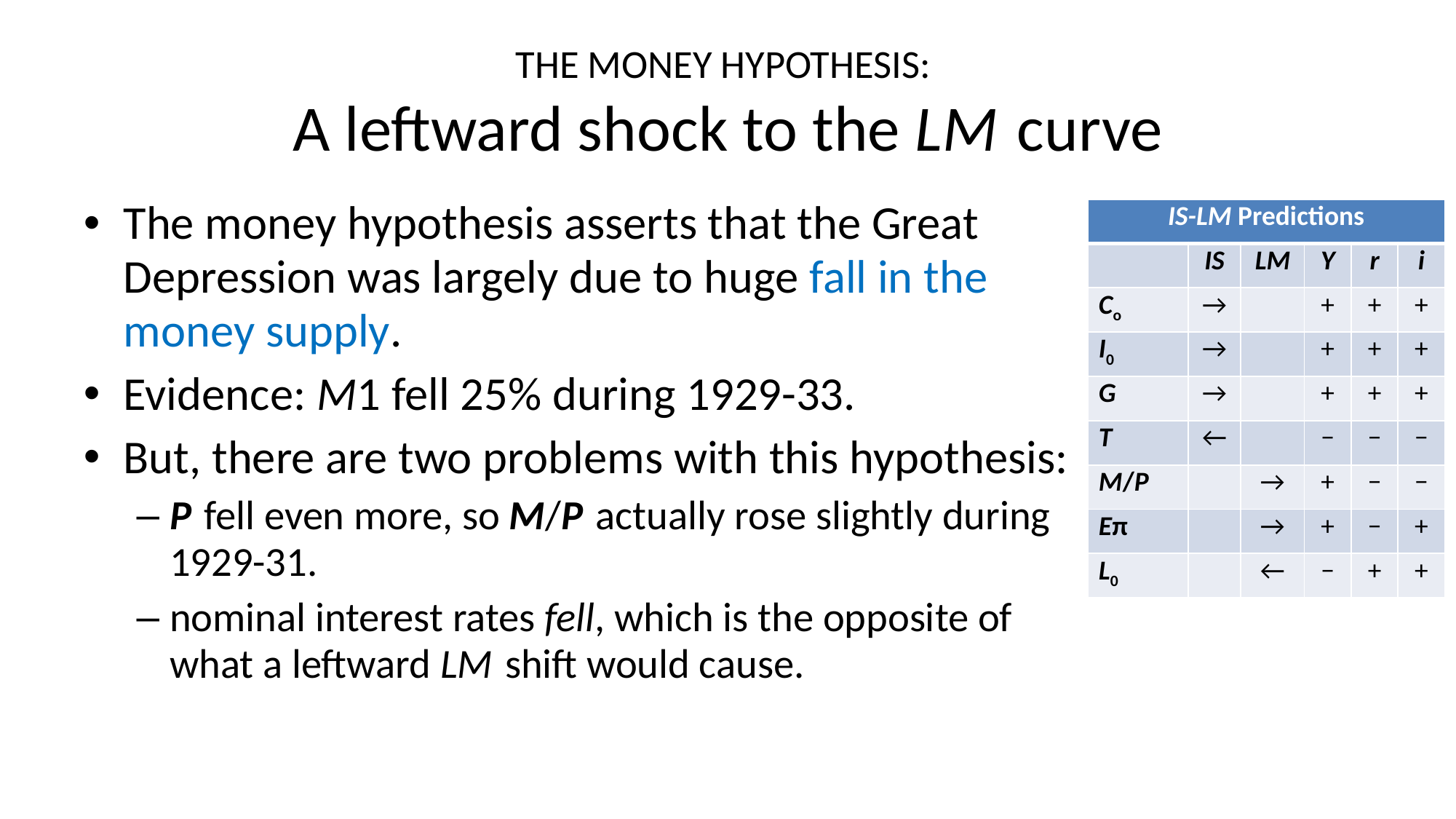

# THE MONEY HYPOTHESIS: A leftward shock to the LM  curve
The money hypothesis asserts that the Great Depression was largely due to huge fall in the money supply.
Evidence: M1 fell 25% during 1929-33.
But, there are two problems with this hypothesis:
P  fell even more, so M/P  actually rose slightly during 1929-31.
nominal interest rates fell, which is the opposite of what a leftward LM  shift would cause.
| IS-LM Predictions |  |  |  |  |  |
| --- | --- | --- | --- | --- | --- |
|  | IS | LM | Y | r | i |
| Co | → |  | + | + | + |
| I0 | → |  | + | + | + |
| G | → |  | + | + | + |
| T | ← |  | − | − | − |
| M/P |  | → | + | − | − |
| Eπ |  | → | + | − | + |
| L0 |  | ← | − | + | + |